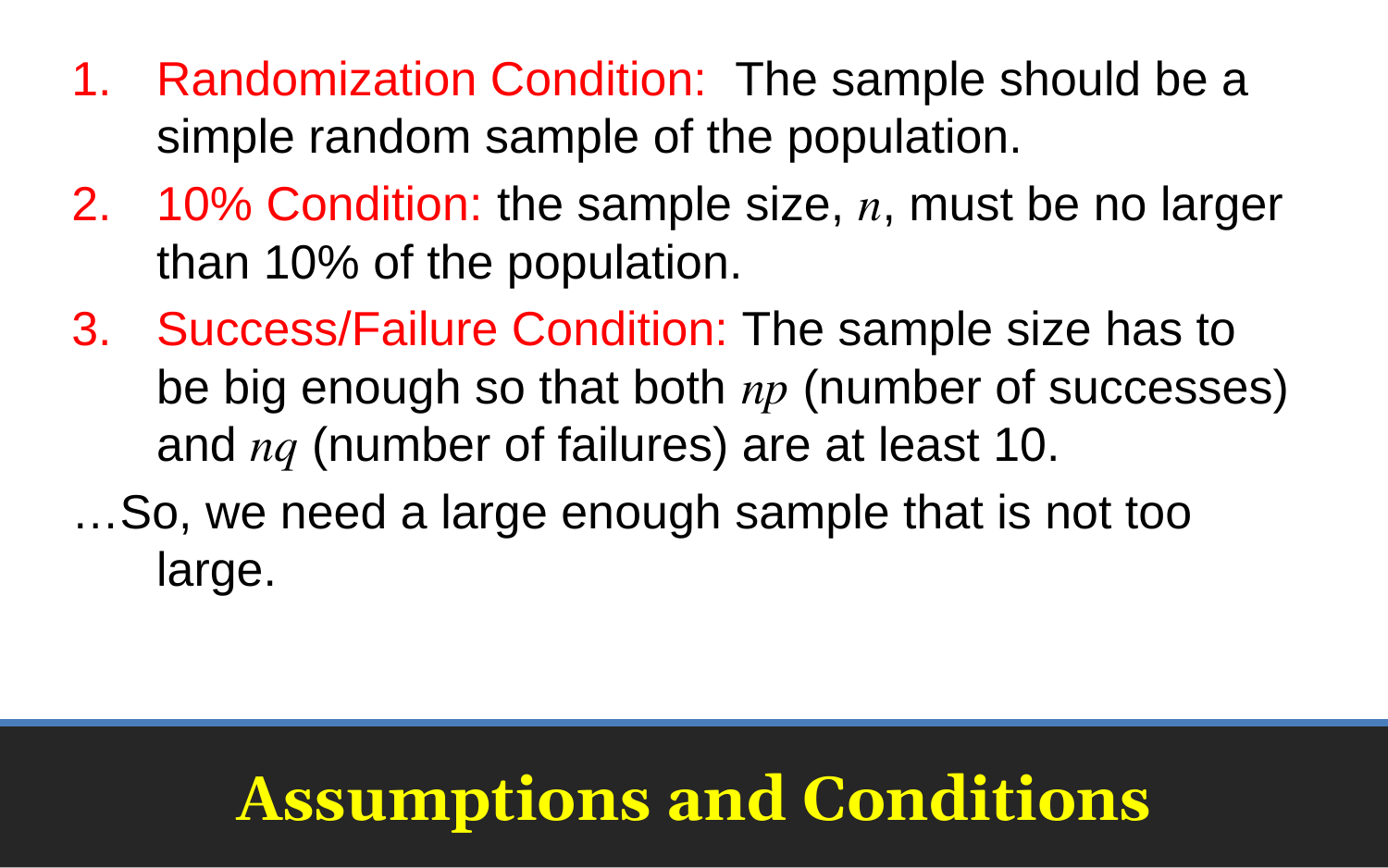

Randomization Condition:  The sample should be a simple random sample of the population.
10% Condition: the sample size, n, must be no larger than 10% of the population.
Success/Failure Condition: The sample size has to be big enough so that both np (number of successes) and nq (number of failures) are at least 10.
…So, we need a large enough sample that is not too large.
# Assumptions and Conditions